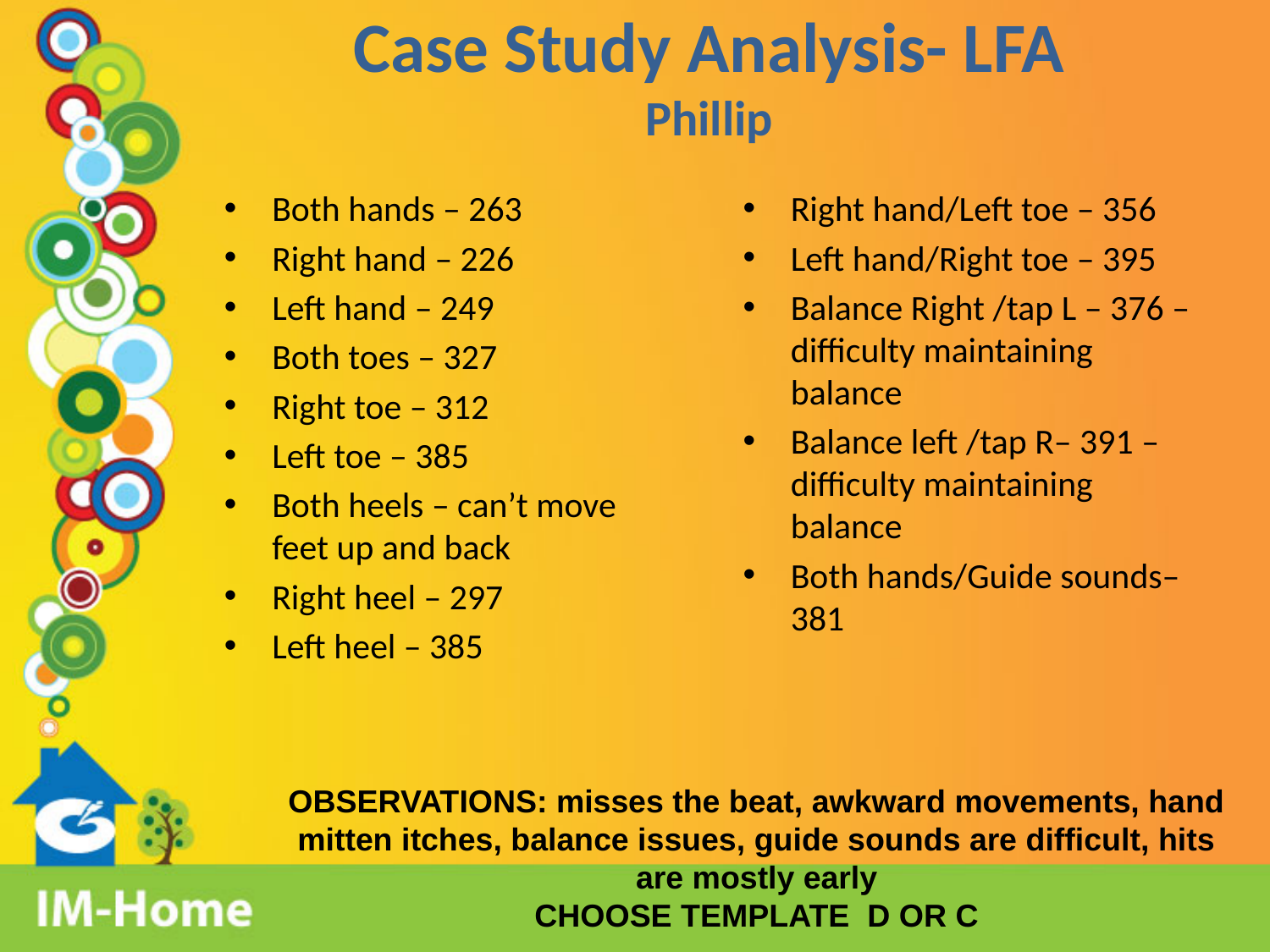

# Case Study Analysis- LFA Phillip
Both hands – 263
Right hand – 226
Left hand – 249
Both toes – 327
Right toe – 312
Left toe – 385
Both heels – can’t move feet up and back
Right heel – 297
Left heel – 385
Right hand/Left toe – 356
Left hand/Right toe – 395
Balance Right /tap L – 376 – difficulty maintaining balance
Balance left /tap R– 391 – difficulty maintaining balance
Both hands/Guide sounds– 381

OBSERVATIONS: misses the beat, awkward movements, hand mitten itches, balance issues, guide sounds are difficult, hits are mostly early
CHOOSE TEMPLATE  D OR C